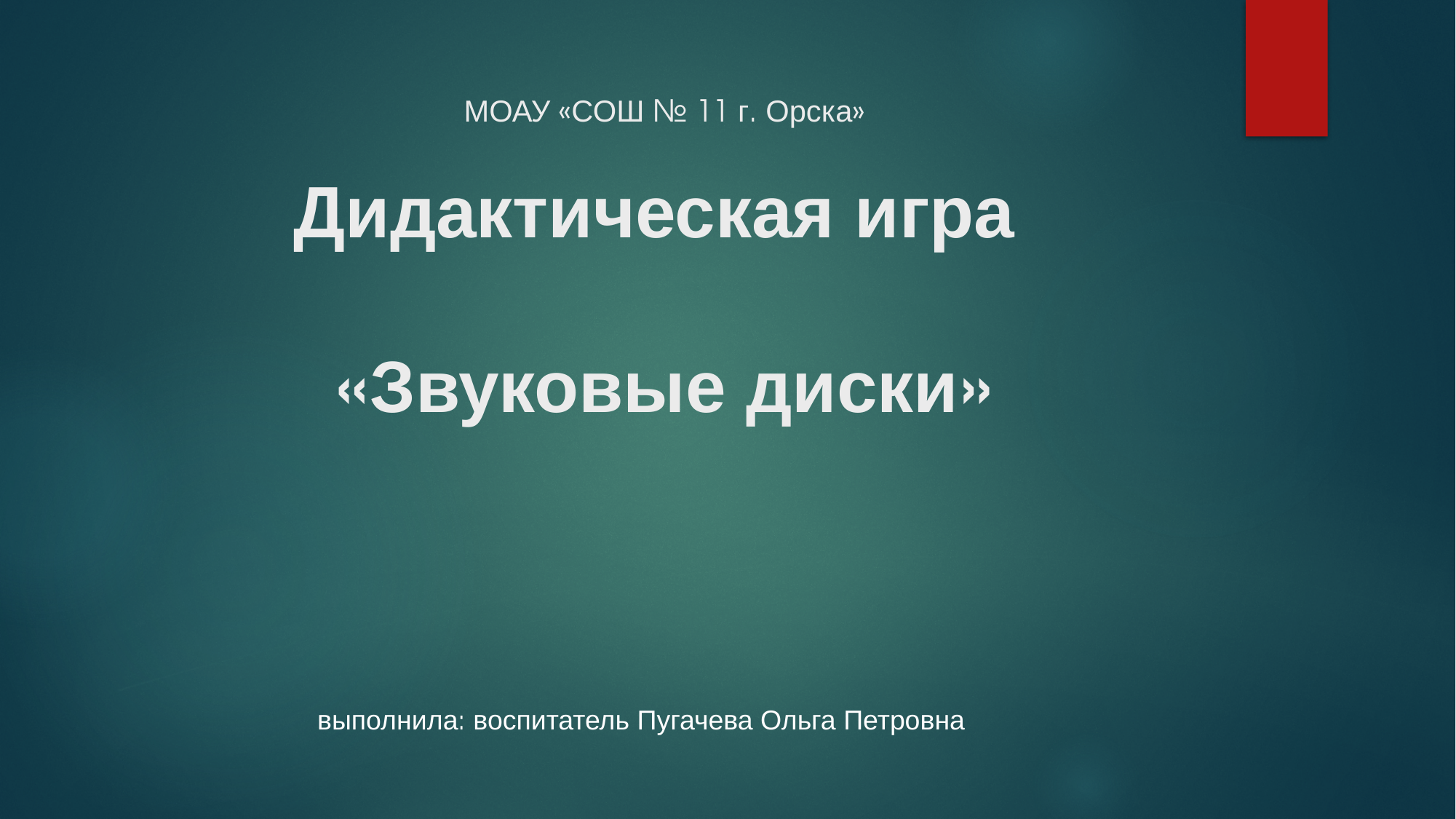

# МОАУ «СОШ № 11 г. Орска» Дидактическая игра «Звуковые диски»
выполнила: воспитатель Пугачева Ольга Петровна